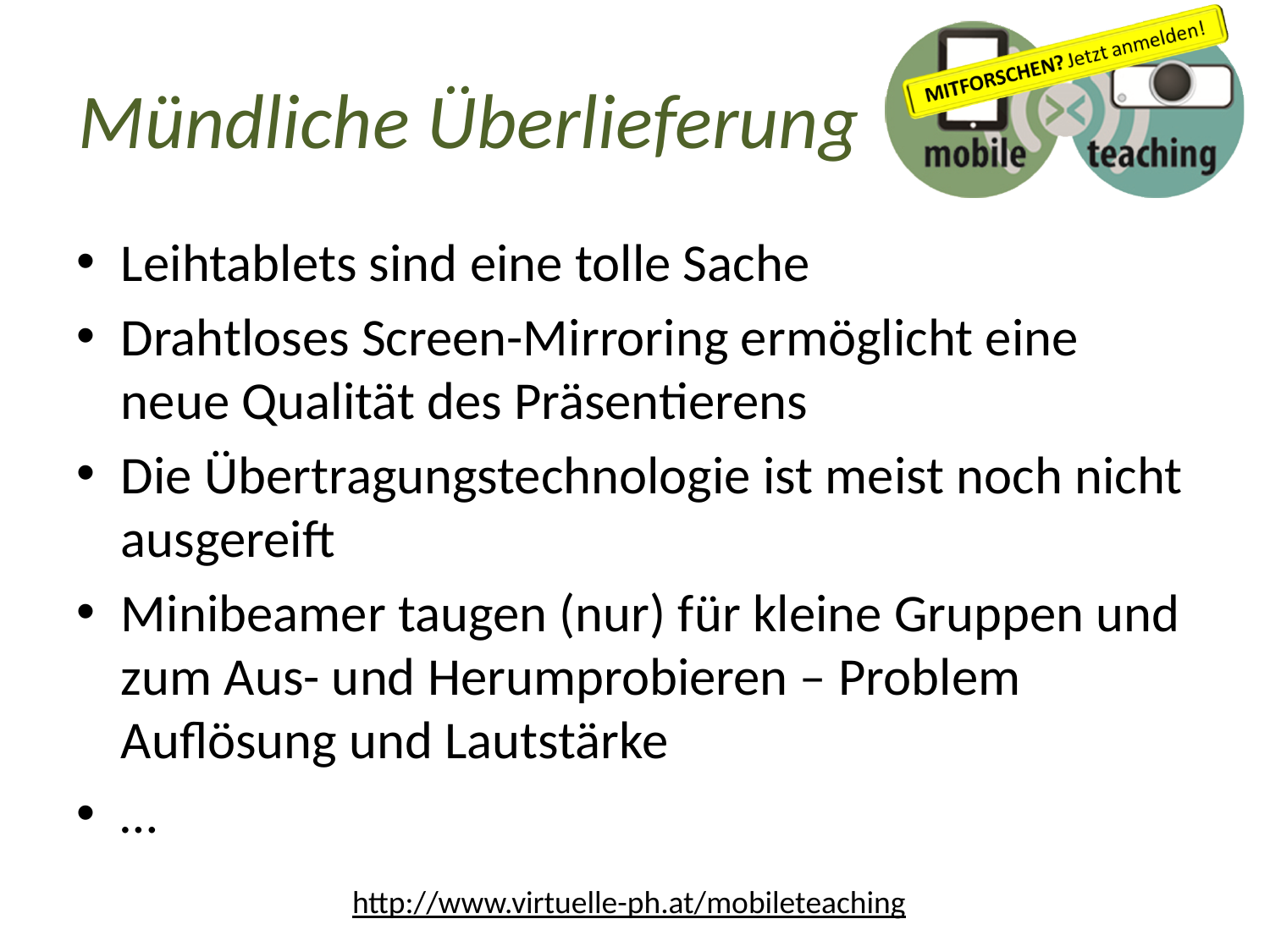

# Mündliche Überlieferung
Leihtablets sind eine tolle Sache
Drahtloses Screen-Mirroring ermöglicht eine neue Qualität des Präsentierens
Die Übertragungstechnologie ist meist noch nicht ausgereift
Minibeamer taugen (nur) für kleine Gruppen und zum Aus- und Herumprobieren – Problem Auflösung und Lautstärke
…